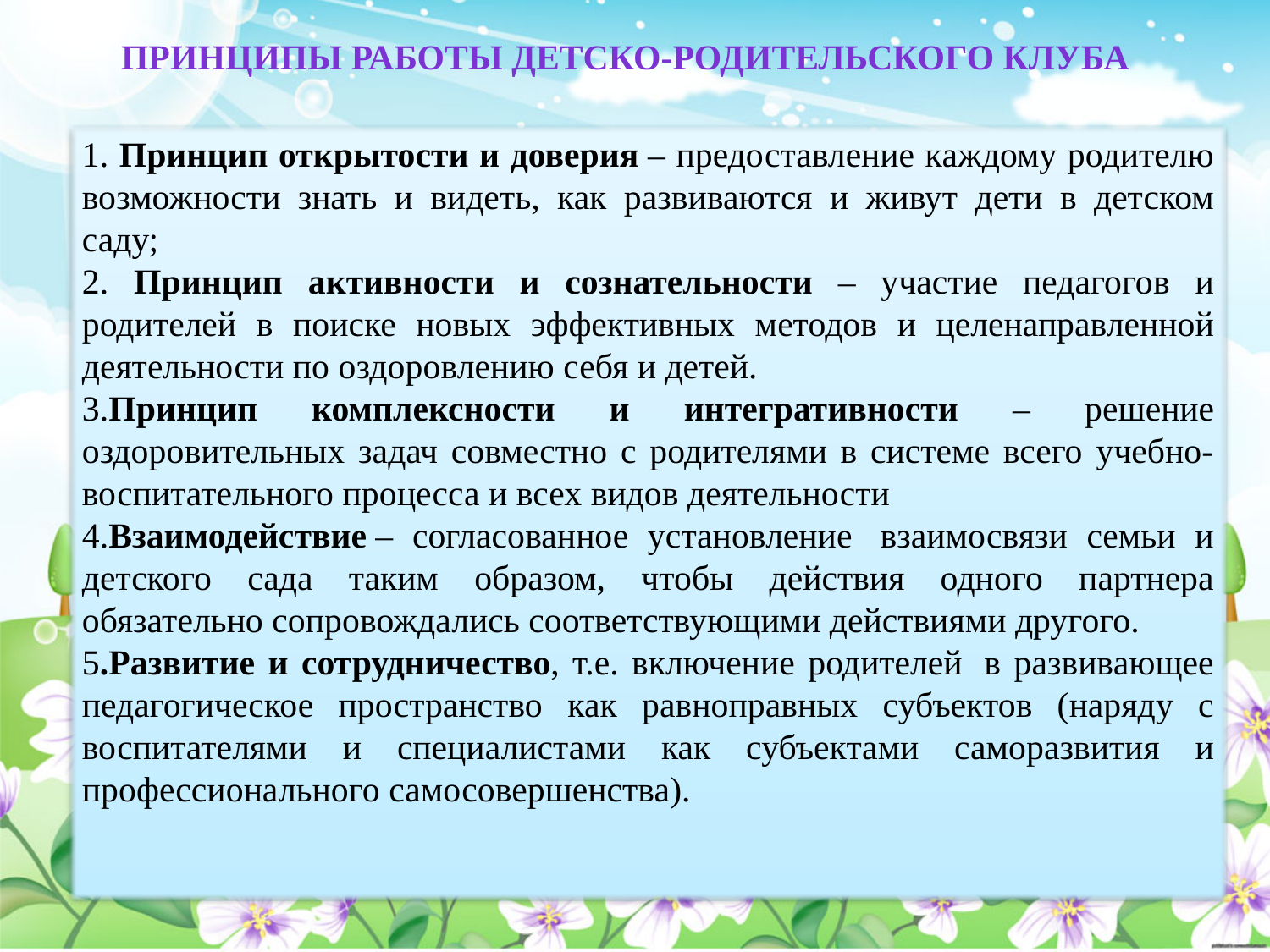

Принципы работы детско-родительского клуба
1. Принцип открытости и доверия – предоставление каждому родителю возможности знать и видеть, как развиваются и живут дети в детском саду;
2. Принцип активности и сознательности – участие педагогов и родителей в поиске новых эффективных методов и целенаправленной деятельности по оздоровлению себя и детей.
3.Принцип комплексности и интегративности – решение оздоровительных задач совместно с родителями в системе всего учебно-воспитательного процесса и всех видов деятельности
4.Взаимодействие – согласованное установление  взаимосвязи семьи и детского сада таким образом, чтобы действия одного партнера обязательно сопровождались соответствующими действиями другого.
5.Развитие и сотрудничество, т.е. включение родителей  в развивающее педагогическое пространство как равноправных субъектов (наряду с воспитателями и специалистами как субъектами саморазвития и профессионального самосовершенства).